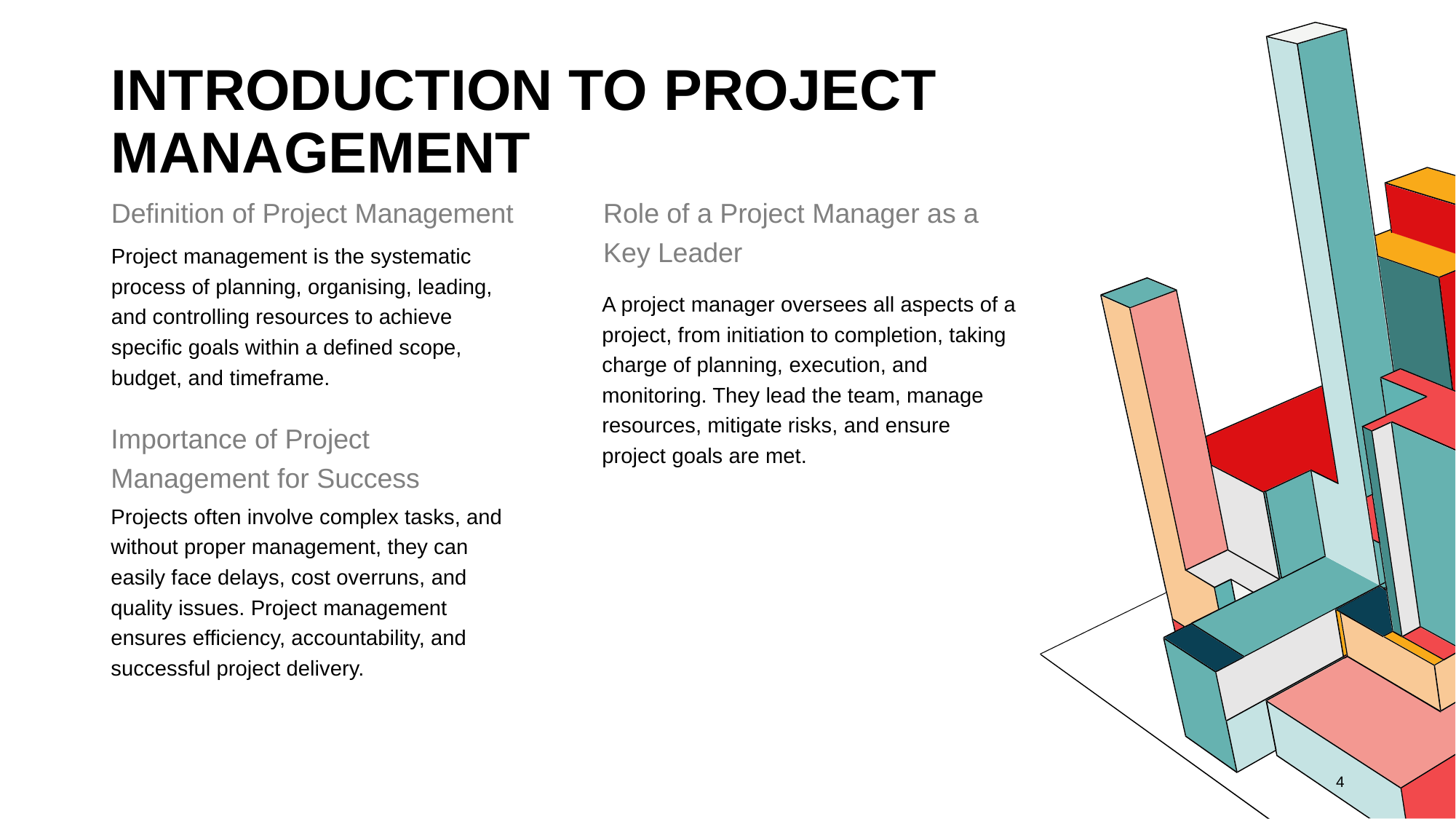

# Introduction to Project Management
Role of a Project Manager as a Key Leader
Definition of Project Management
Project management is the systematic process of planning, organising, leading, and controlling resources to achieve specific goals within a defined scope, budget, and timeframe.
A project manager oversees all aspects of a project, from initiation to completion, taking charge of planning, execution, and monitoring. They lead the team, manage resources, mitigate risks, and ensure project goals are met.
Importance of Project Management for Success
Projects often involve complex tasks, and without proper management, they can easily face delays, cost overruns, and quality issues. Project management ensures efficiency, accountability, and successful project delivery.
4